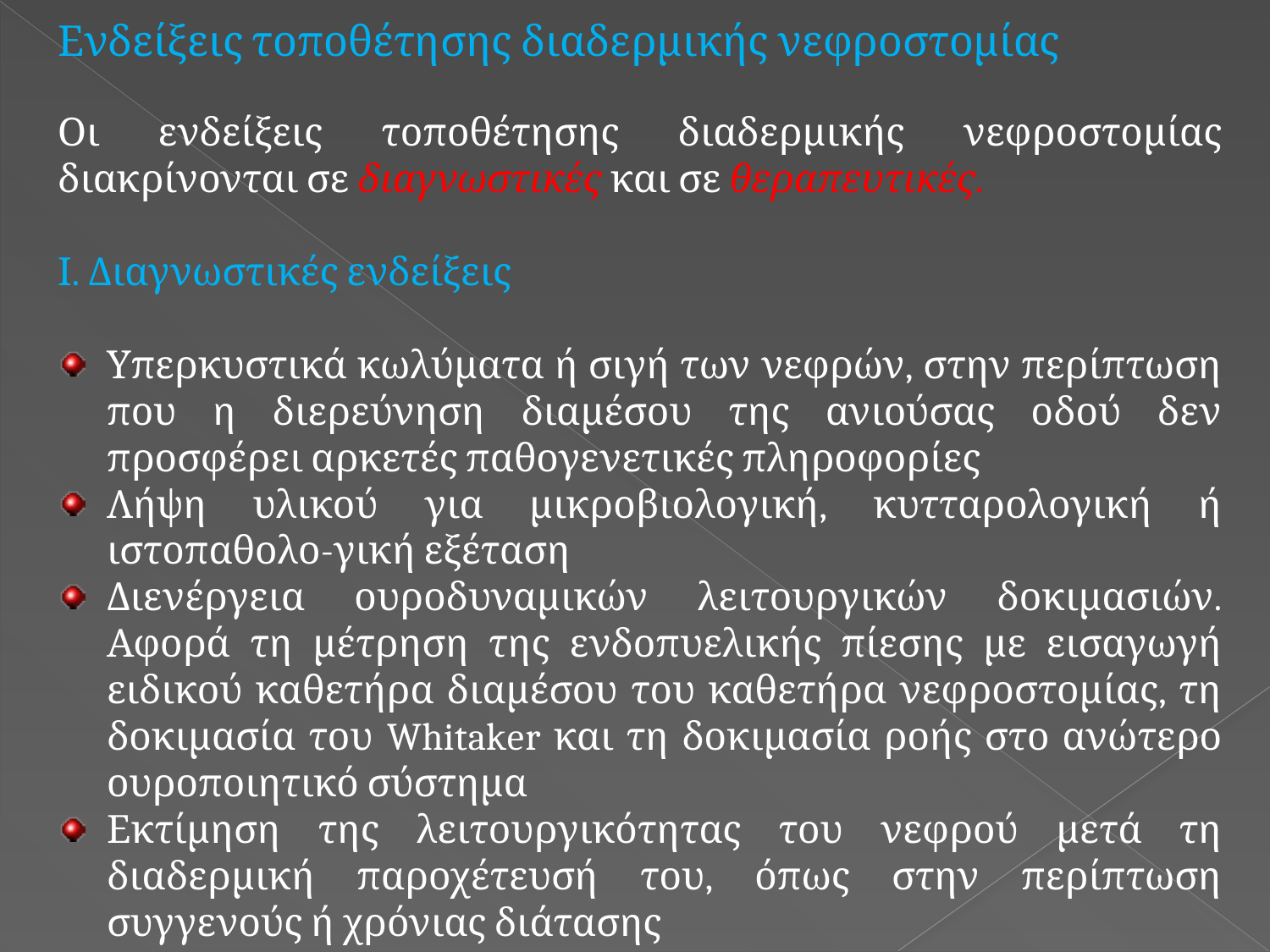

Ενδείξεις τοποθέτησης διαδερμικής νεφροστομίας

Οι ενδείξεις τοποθέτησης διαδερμικής νεφροστομίας διακρίνονται σε διαγνωστικές και σε θεραπευτικές.

Ι. Διαγνωστικές ενδείξεις

Υπερκυστικά κωλύματα ή σιγή των νεφρών, στην περίπτωση που η διερεύνηση διαμέσου της ανιούσας οδού δεν προσφέρει αρκετές παθογενετικές πληροφορίες
Λήψη υλικού για μικροβιολογική, κυτταρολογική ή ιστοπαθολο-γική εξέταση
Διενέργεια ουροδυναμικών λειτουργικών δοκιμασιών. Αφορά τη μέτρηση της ενδοπυελικής πίεσης με εισαγωγή ειδικού καθετήρα διαμέσου του καθετήρα νεφροστομίας, τη δοκιμασία του Whitaker και τη δοκιμασία ροής στο ανώτερο ουροποιητικό σύστημα
Εκτίμηση της λειτουργικότητας του νεφρού μετά τη διαδερμική παροχέτευσή του, όπως στην περίπτωση συγγενούς ή χρόνιας διάτασης